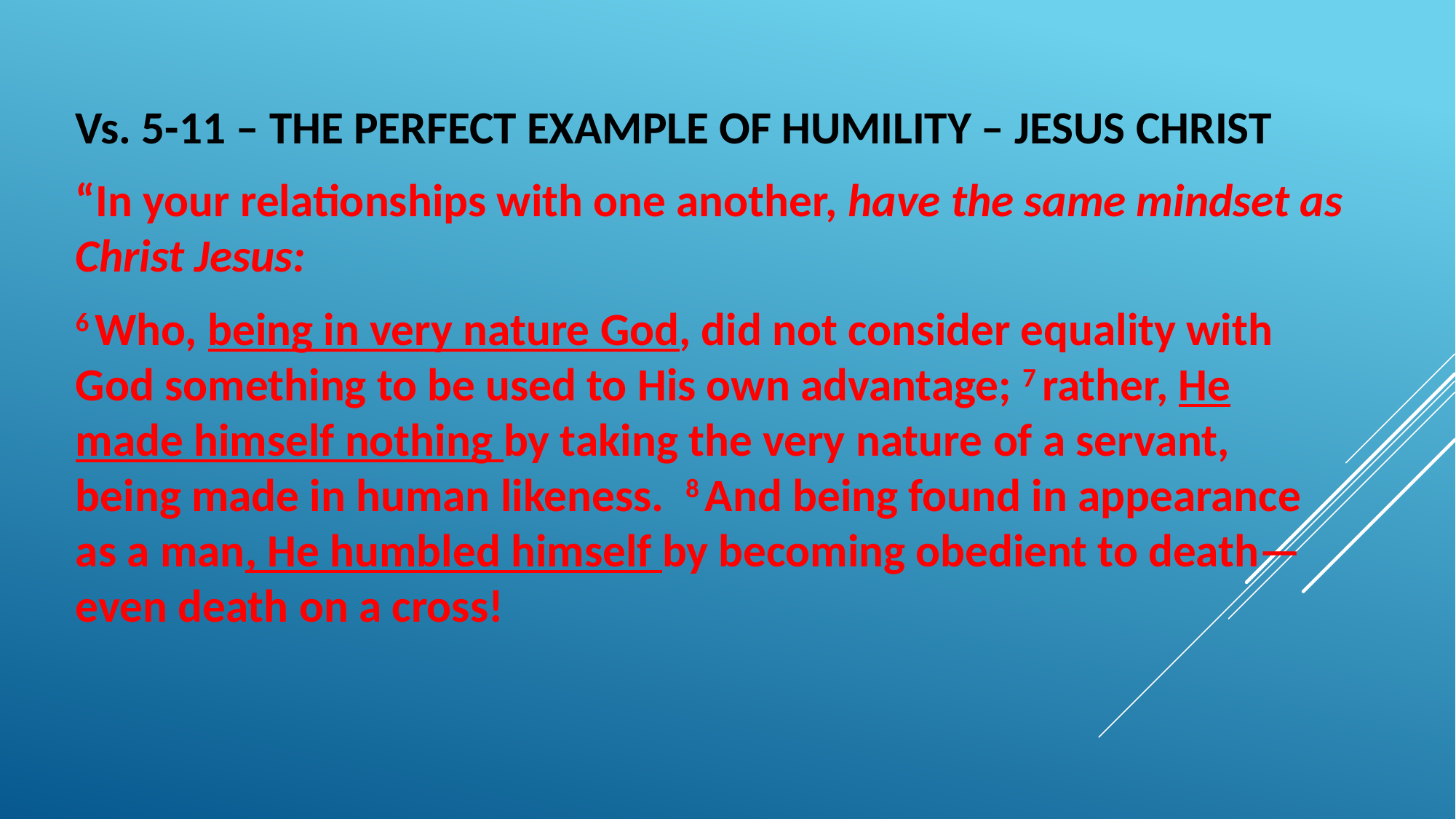

Vs. 5-11 – THE PERFECT EXAMPLE OF HUMILITY – JESUS CHRIST
“In your relationships with one another, have the same mindset as Christ Jesus:
6 Who, being in very nature God, did not consider equality with God something to be used to His own advantage; 7 rather, He made himself nothing by taking the very nature of a servant, being made in human likeness.  8 And being found in appearance as a man, He humbled himself by becoming obedient to death— even death on a cross!

#